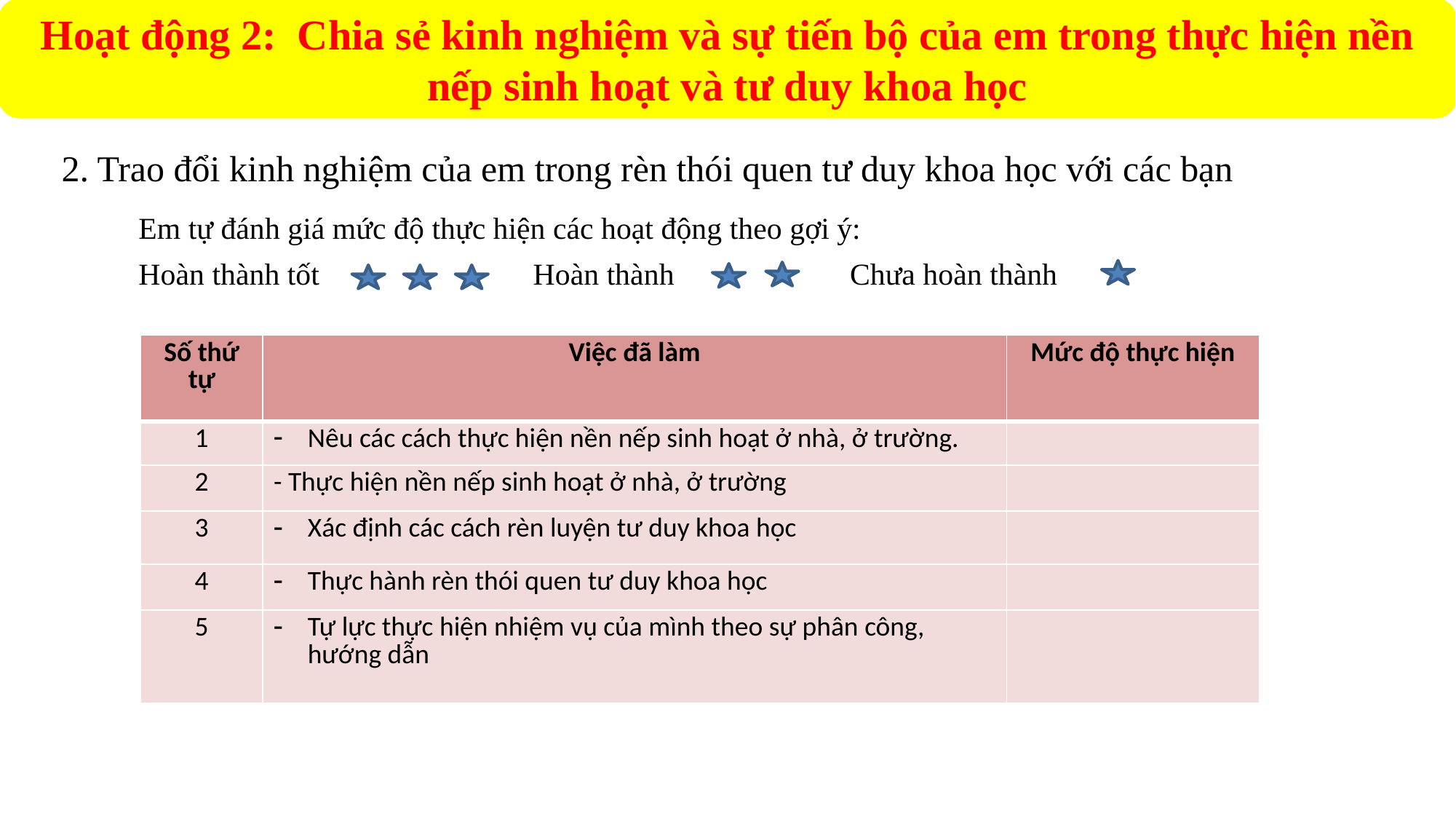

Hoạt động 2:  Chia sẻ kinh nghiệm và sự tiến bộ của em trong thực hiện nền nếp sinh hoạt và tư duy khoa học
2. Trao đổi kinh nghiệm của em trong rèn thói quen tư duy khoa học với các bạn
Em tự đánh giá mức độ thực hiện các hoạt động theo gợi ý:
Hoàn thành tốt                            Hoàn thành                       Chưa hoàn thành

| Số thứ tự | Việc đã làm | Mức độ thực hiện |
| --- | --- | --- |
| 1 | Nêu các cách thực hiện nền nếp sinh hoạt ở nhà, ở trường. |  |
| 2 | - Thực hiện nền nếp sinh hoạt ở nhà, ở trường |  |
| 3 | Xác định các cách rèn luyện tư duy khoa học |  |
| 4 | Thực hành rèn thói quen tư duy khoa học |  |
| 5 | Tự lực thực hiện nhiệm vụ của mình theo sự phân công, hướng dẫn |  |